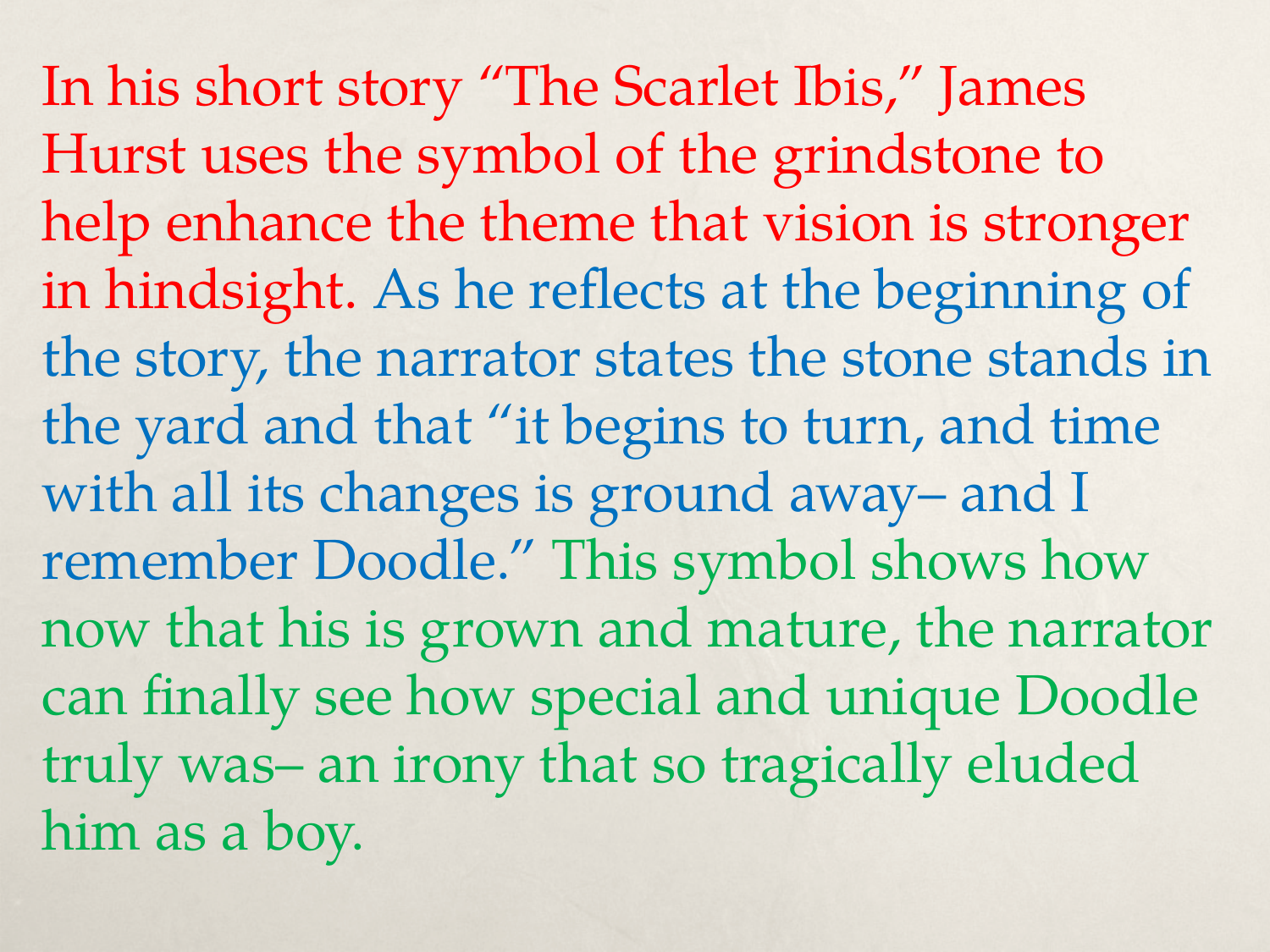

In his short story “The Scarlet Ibis,” James Hurst uses the symbol of the grindstone to help enhance the theme that vision is stronger in hindsight. As he reflects at the beginning of the story, the narrator states the stone stands in the yard and that “it begins to turn, and time with all its changes is ground away– and I remember Doodle.” This symbol shows how now that his is grown and mature, the narrator can finally see how special and unique Doodle truly was– an irony that so tragically eluded him as a boy.